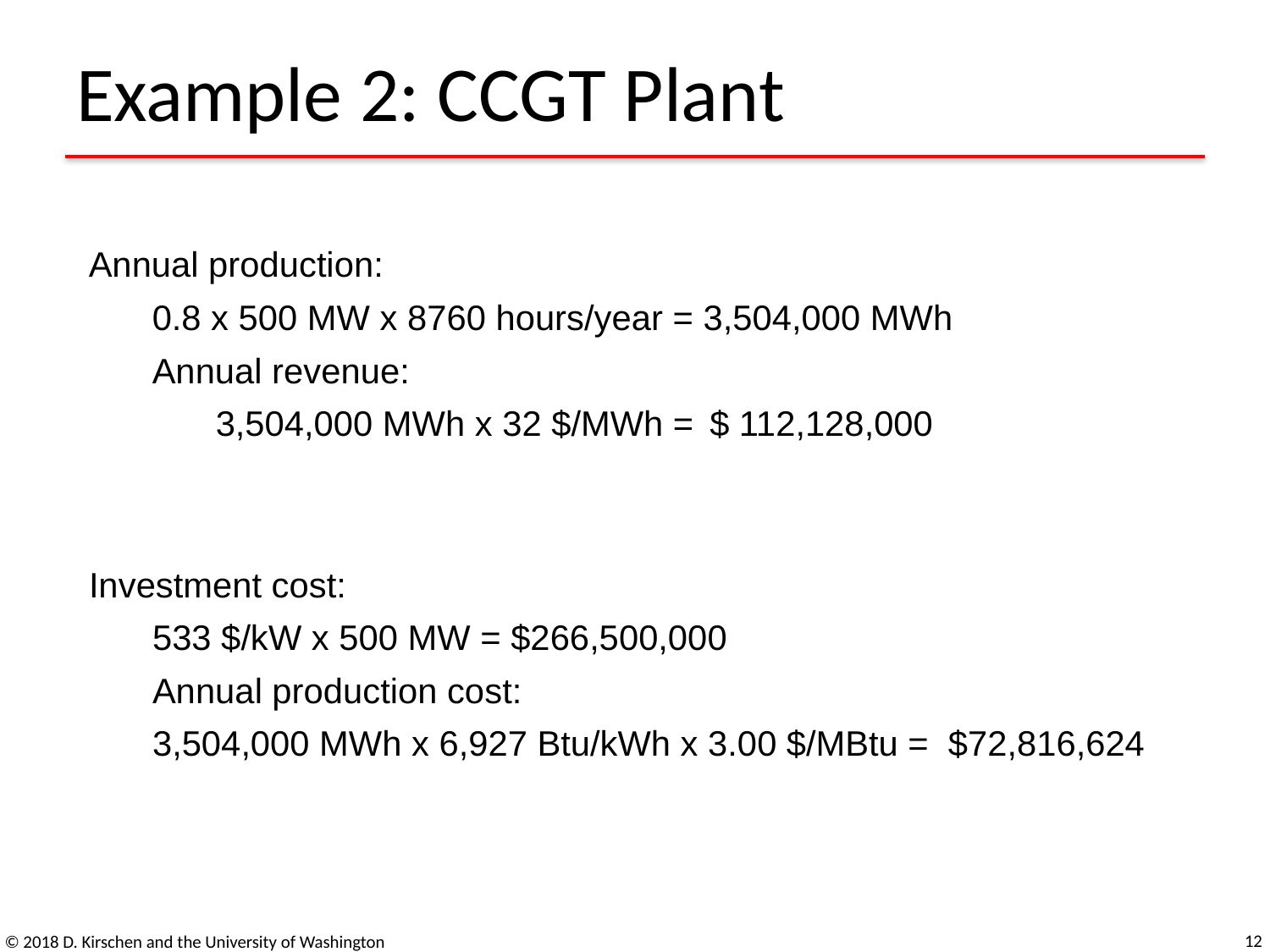

# Example 2: CCGT Plant
Annual production:
0.8 x 500 MW x 8760 hours/year = 3,504,000 MWh
Annual revenue:
	3,504,000 MWh x 32 $/MWh =  $ 112,128,000
Investment cost:
533 $/kW x 500 MW = $266,500,000
Annual production cost:
3,504,000 MWh x 6,927 Btu/kWh x 3.00 $/MBtu =  $72,816,624
12
© 2018 D. Kirschen and the University of Washington